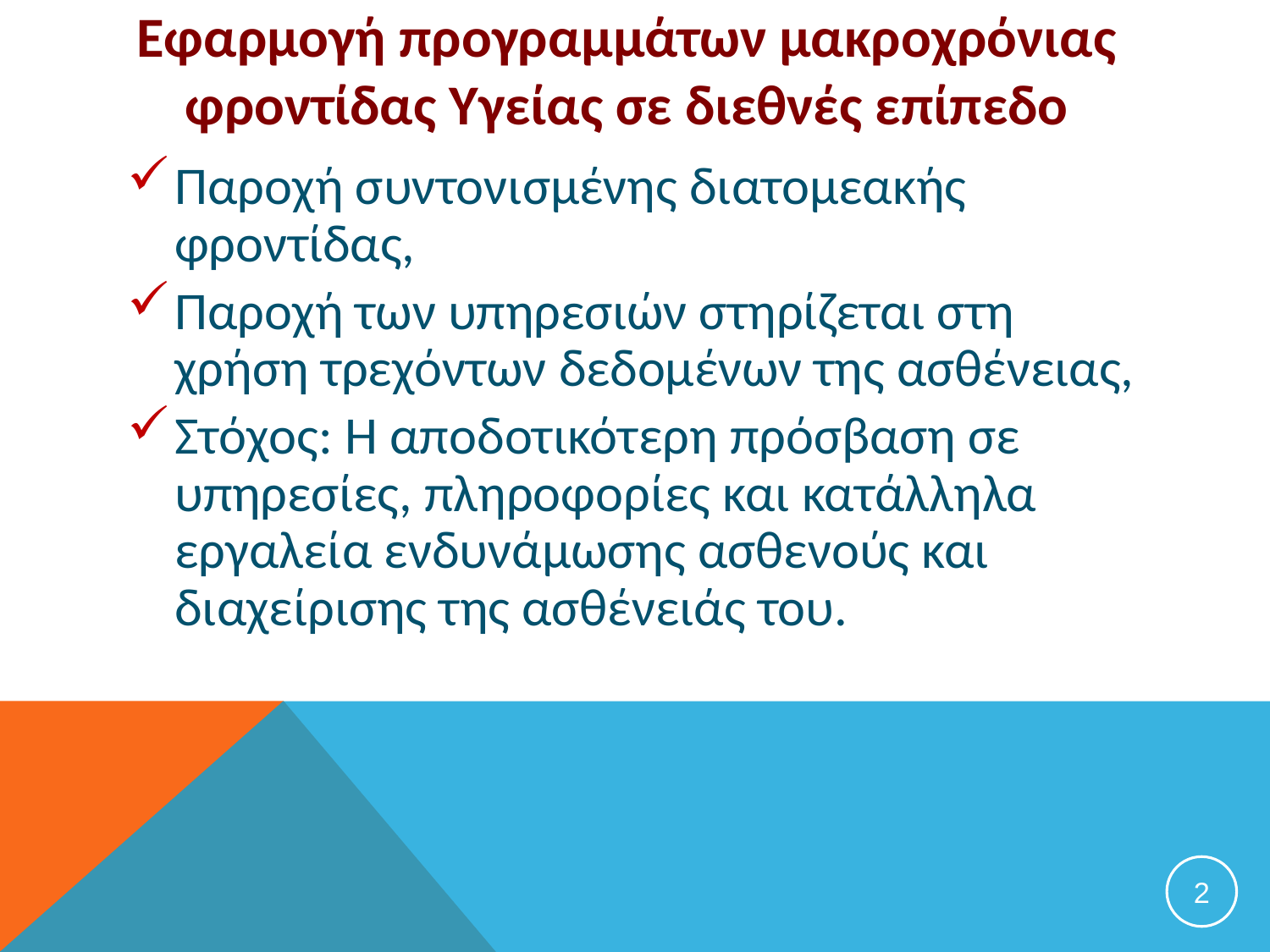

# Εφαρμογή προγραμμάτων μακροχρόνιας φροντίδας Υγείας σε διεθνές επίπεδο
Παροχή συντονισμένης διατομεακής φροντίδας,
Παροχή των υπηρεσιών στηρίζεται στη χρήση τρεχόντων δεδομένων της ασθένειας,
Στόχος: Η αποδοτικότερη πρόσβαση σε υπηρεσίες, πληροφορίες και κατάλληλα εργαλεία ενδυνάμωσης ασθενούς και διαχείρισης της ασθένειάς του.

2